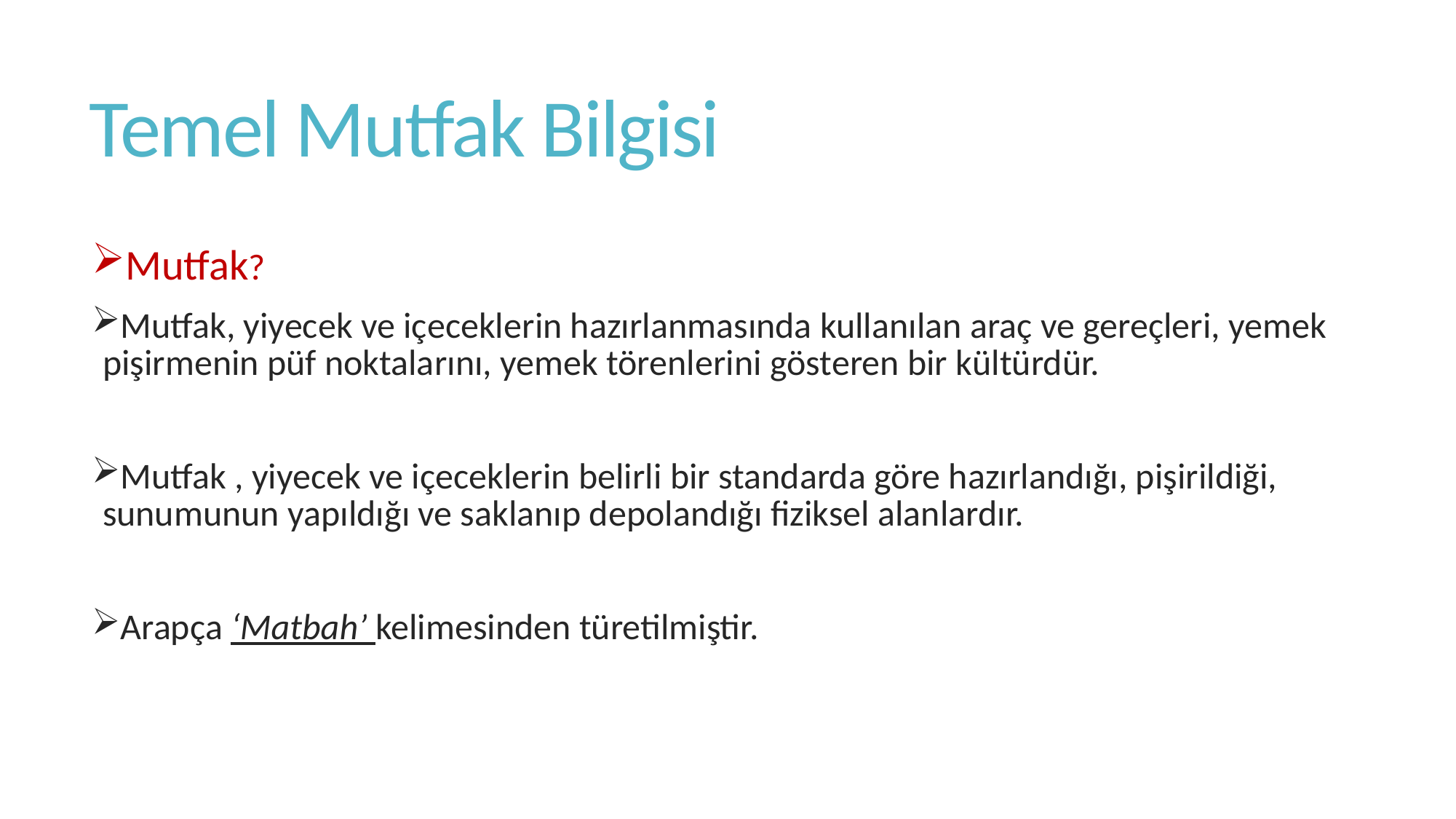

# Temel Mutfak Bilgisi
Mutfak?
Mutfak, yiyecek ve içeceklerin hazırlanmasında kullanılan araç ve gereçleri, yemek pişirmenin püf noktalarını, yemek törenlerini gösteren bir kültürdür.

Mutfak , yiyecek ve içeceklerin belirli bir standarda göre hazırlandığı, pişirildiği, sunumunun yapıldığı ve saklanıp depolandığı fiziksel alanlardır.

Arapça ‘Matbah’ kelimesinden türetilmiştir.